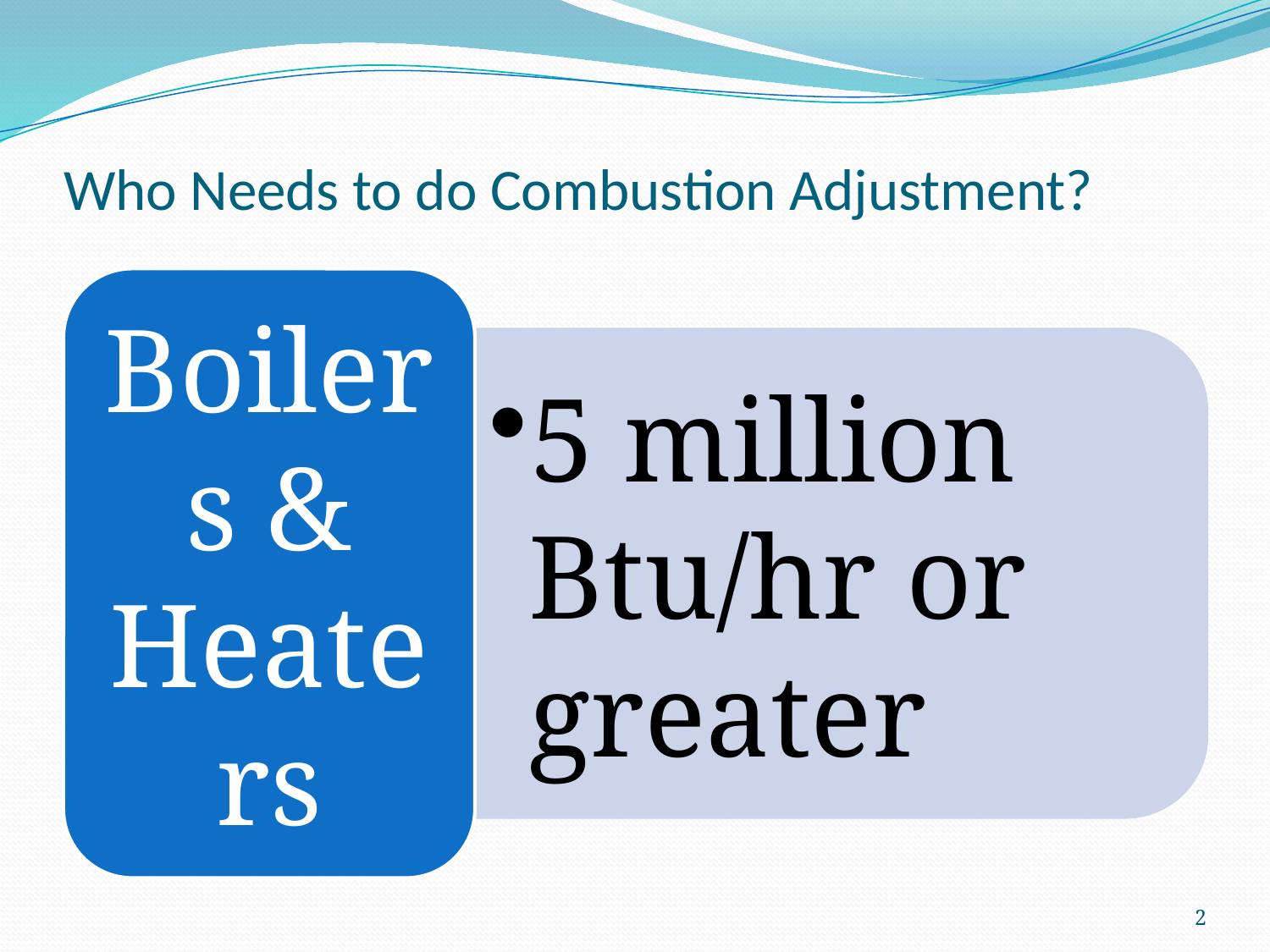

# Who Needs to do Combustion Adjustment?

2